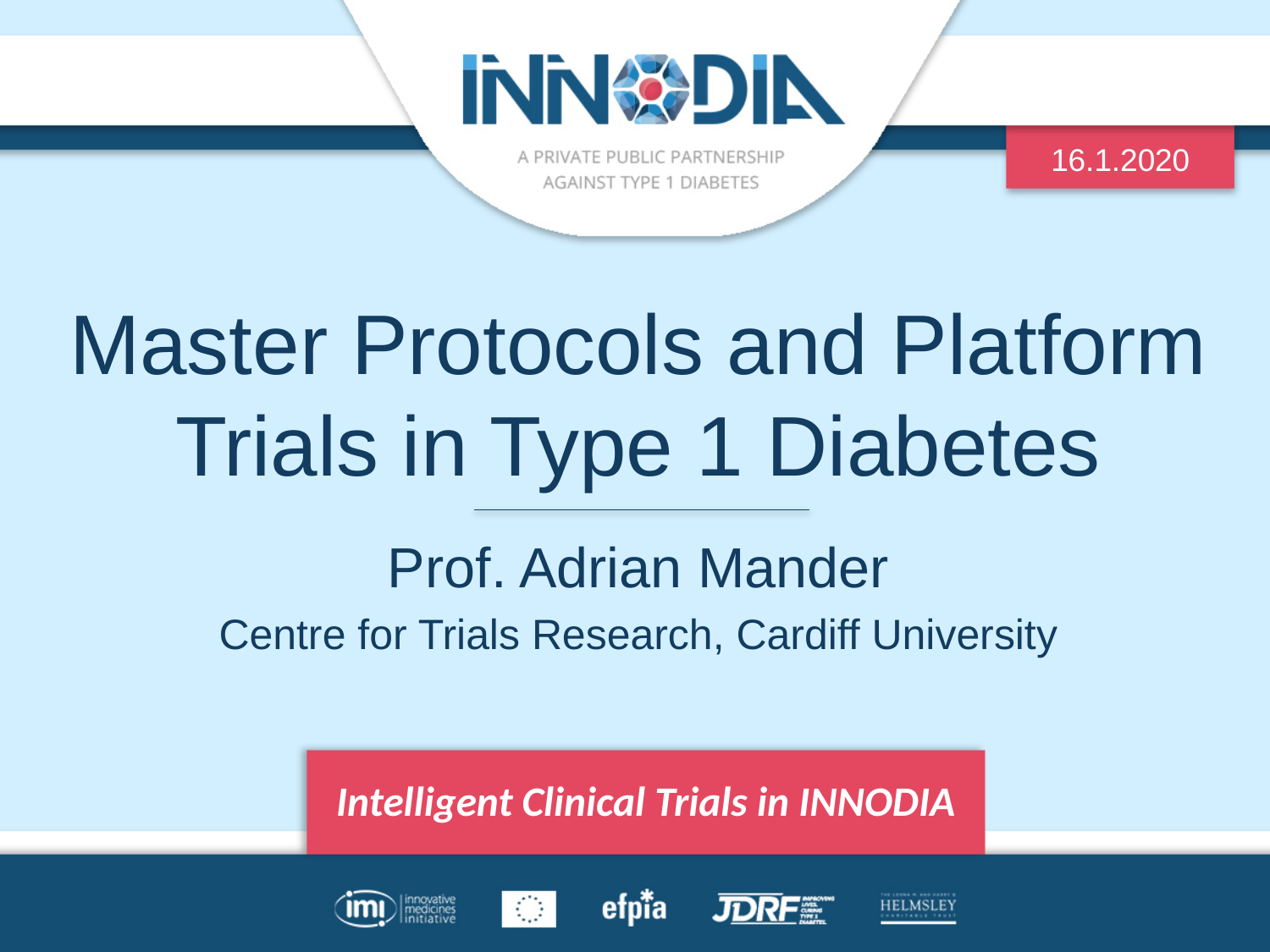

16.1.2020

# Master Protocols and Platform Trials in Type 1 Diabetes
Prof. Adrian Mander
Centre for Trials Research, Cardiff University
 Intelligent Clinical Trials in INNODIA